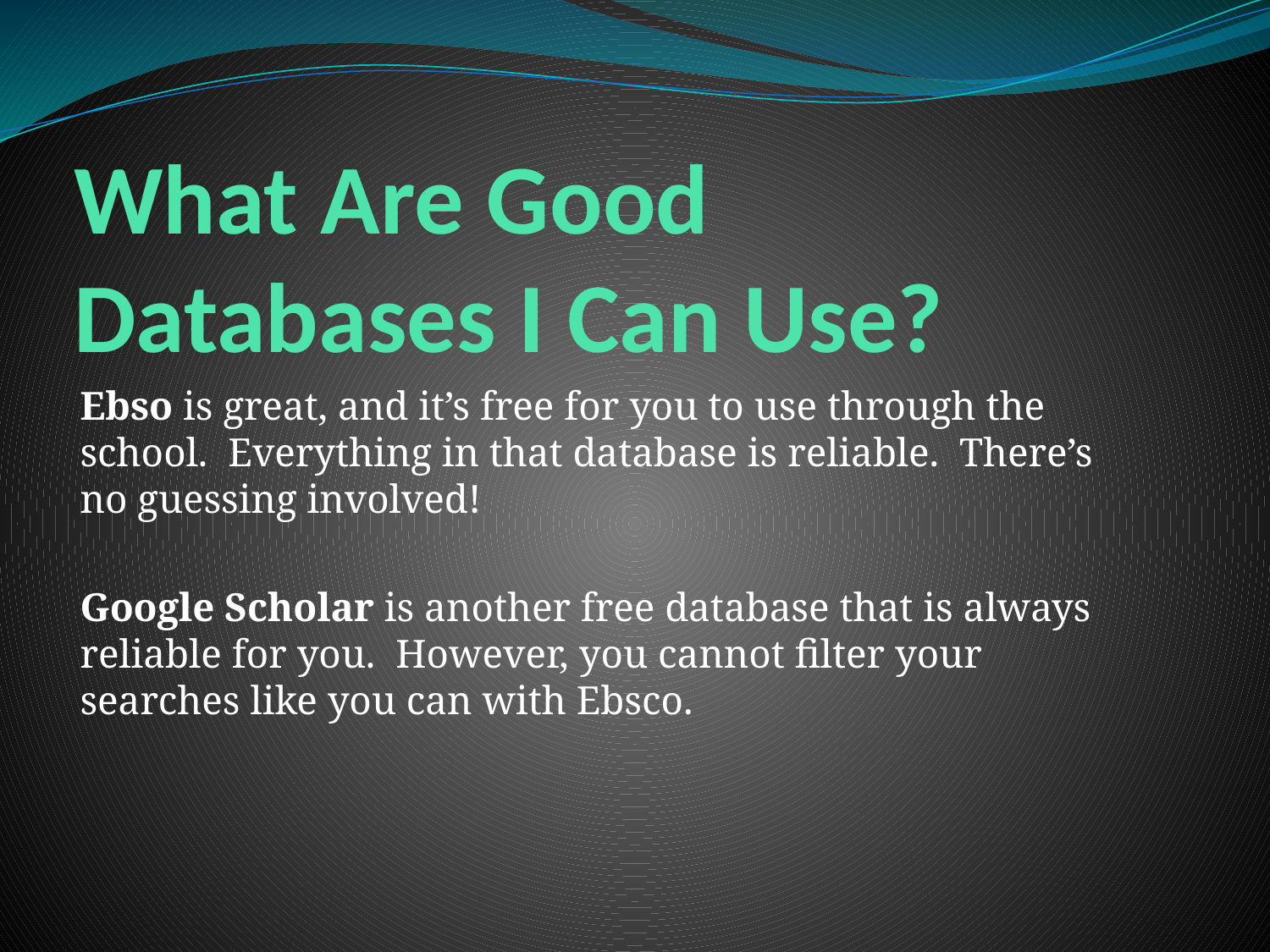

# What Are Good Databases I Can Use?
Ebso is great, and it’s free for you to use through the school.  Everything in that database is reliable.  There’s no guessing involved!

Google Scholar is another free database that is always reliable for you.  However, you cannot filter your searches like you can with Ebsco.